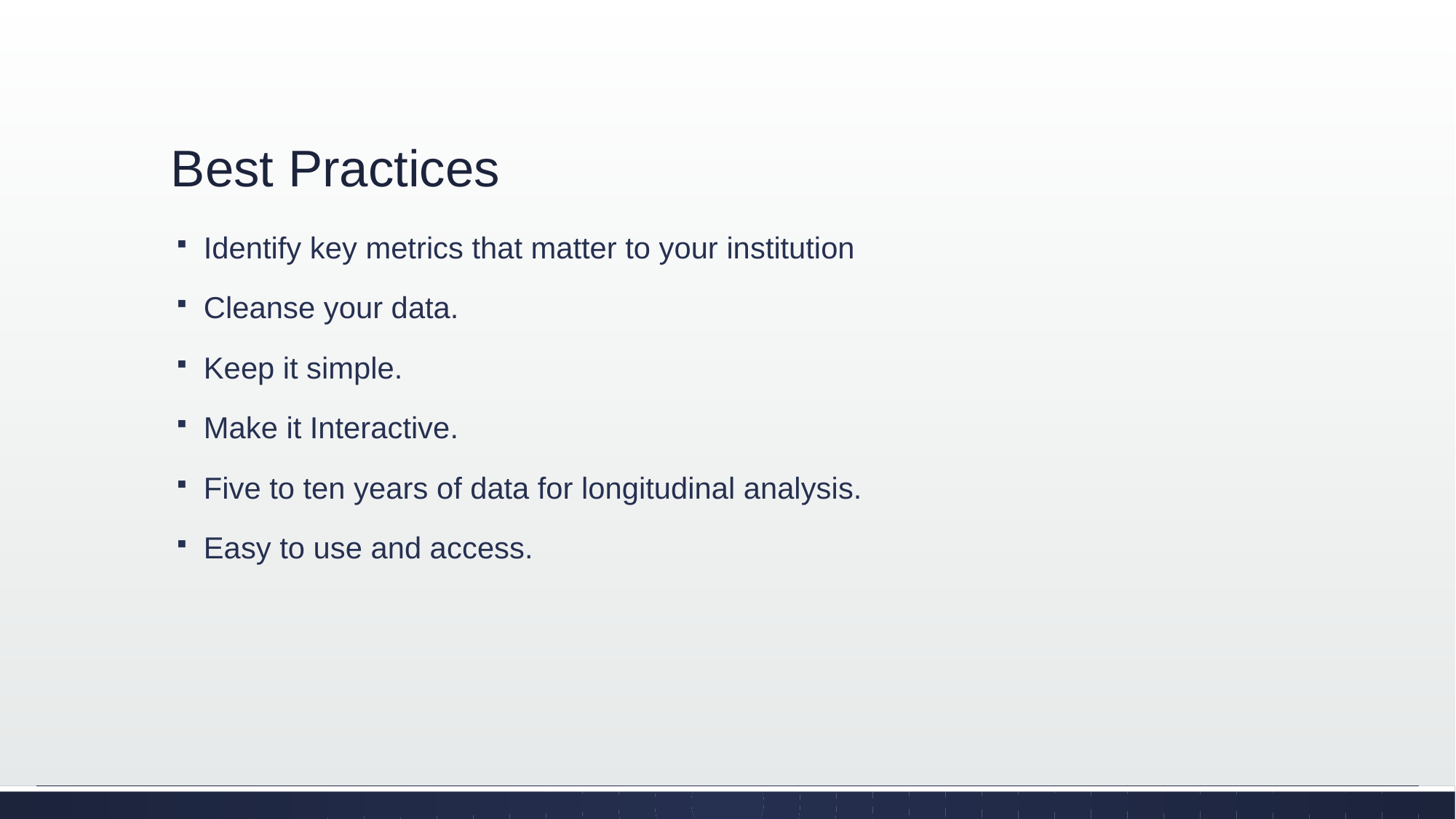

# Best Practices
Identify key metrics that matter to your institution
Cleanse your data.
Keep it simple.
Make it Interactive.
Five to ten years of data for longitudinal analysis.
Easy to use and access.